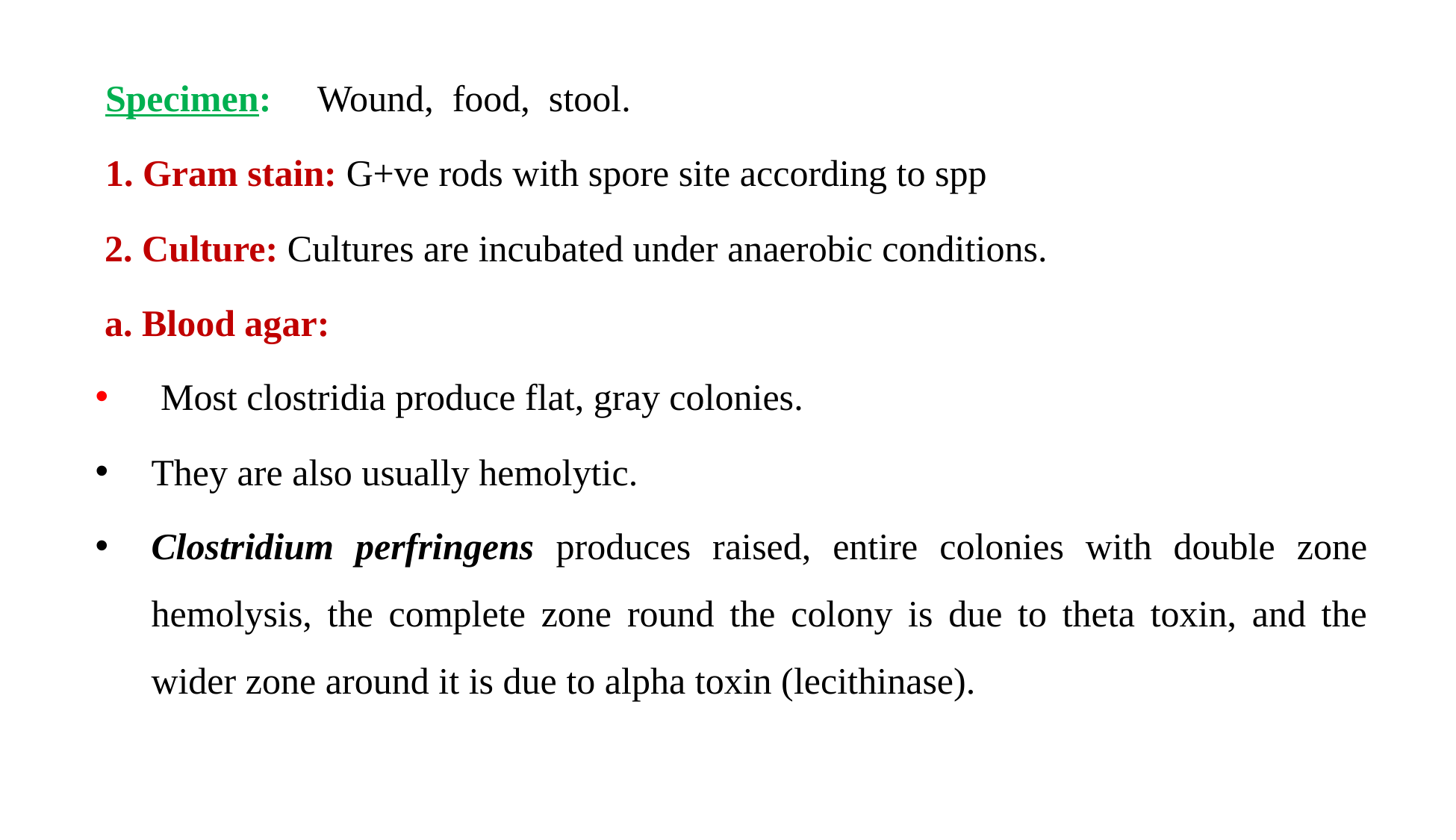

Specimen:     Wound,  food,  stool.
1. Gram stain: G+ve rods with spore site according to spp
 2. Culture: Cultures are incubated under anaerobic conditions.
 a. Blood agar:
 Most clostridia produce flat, gray colonies.
They are also usually hemolytic.
Clostridium perfringens produces raised, entire colonies with double zone hemolysis, the complete zone round the colony is due to theta toxin, and the wider zone around it is due to alpha toxin (lecithinase).